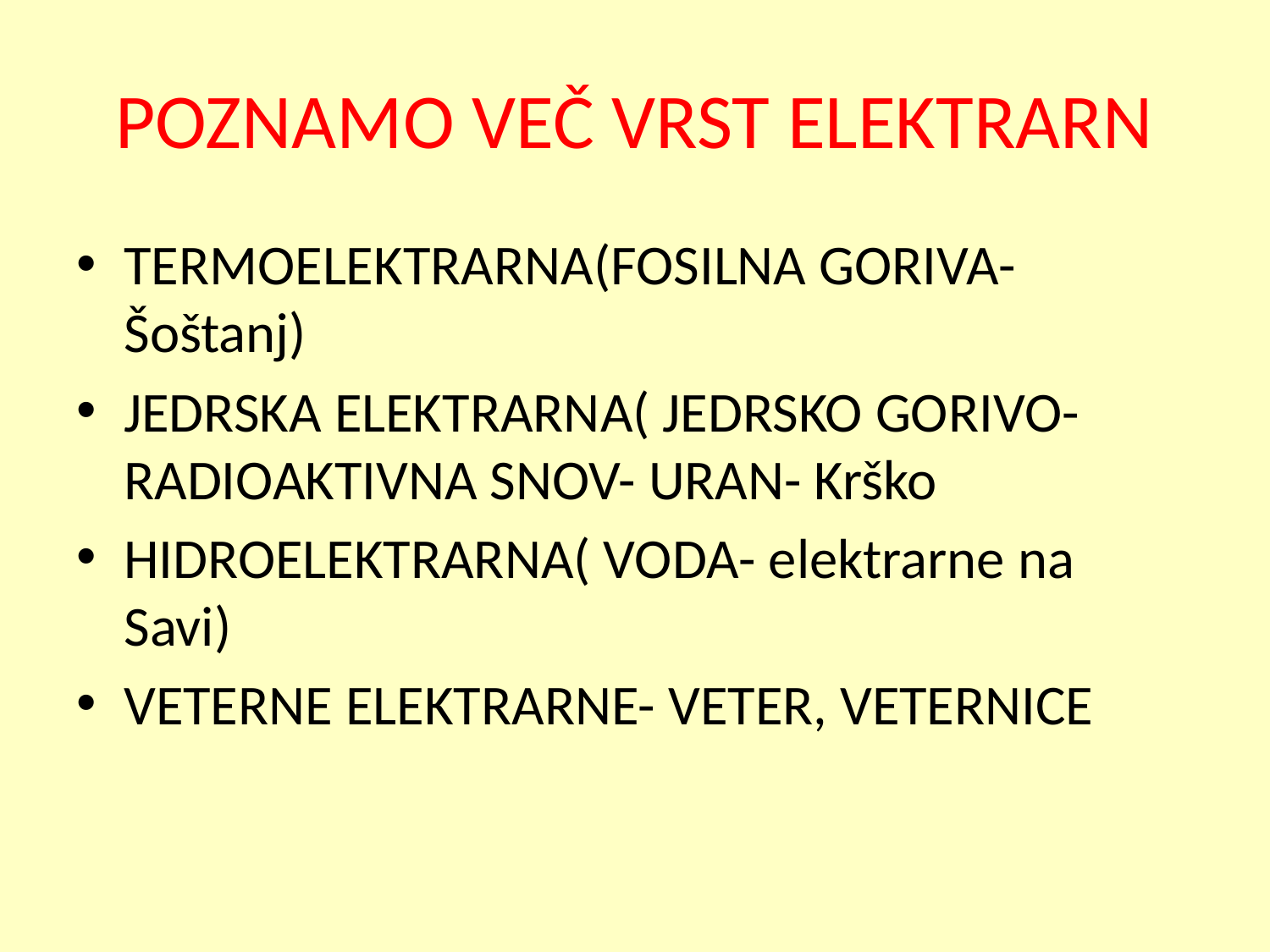

# POZNAMO VEČ VRST ELEKTRARN
TERMOELEKTRARNA(FOSILNA GORIVA- Šoštanj)
JEDRSKA ELEKTRARNA( JEDRSKO GORIVO- RADIOAKTIVNA SNOV- URAN- Krško
HIDROELEKTRARNA( VODA- elektrarne na Savi)
VETERNE ELEKTRARNE- VETER, VETERNICE